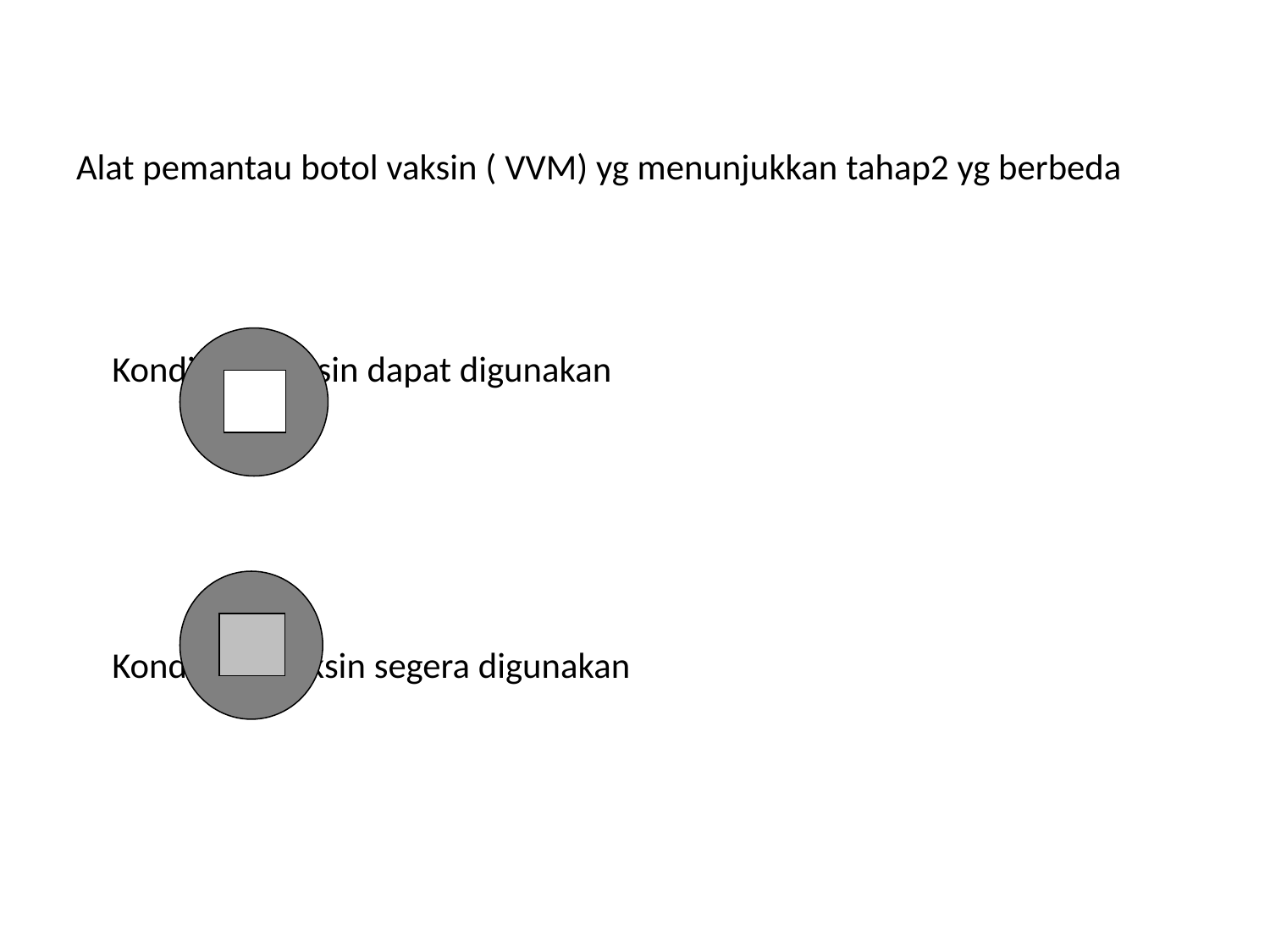

Alat pemantau botol vaksin ( VVM) yg menunjukkan tahap2 yg berbeda

				Kondisi A: Vaksin dapat digunakan

			Kondisi B : Vaksin segera digunakan